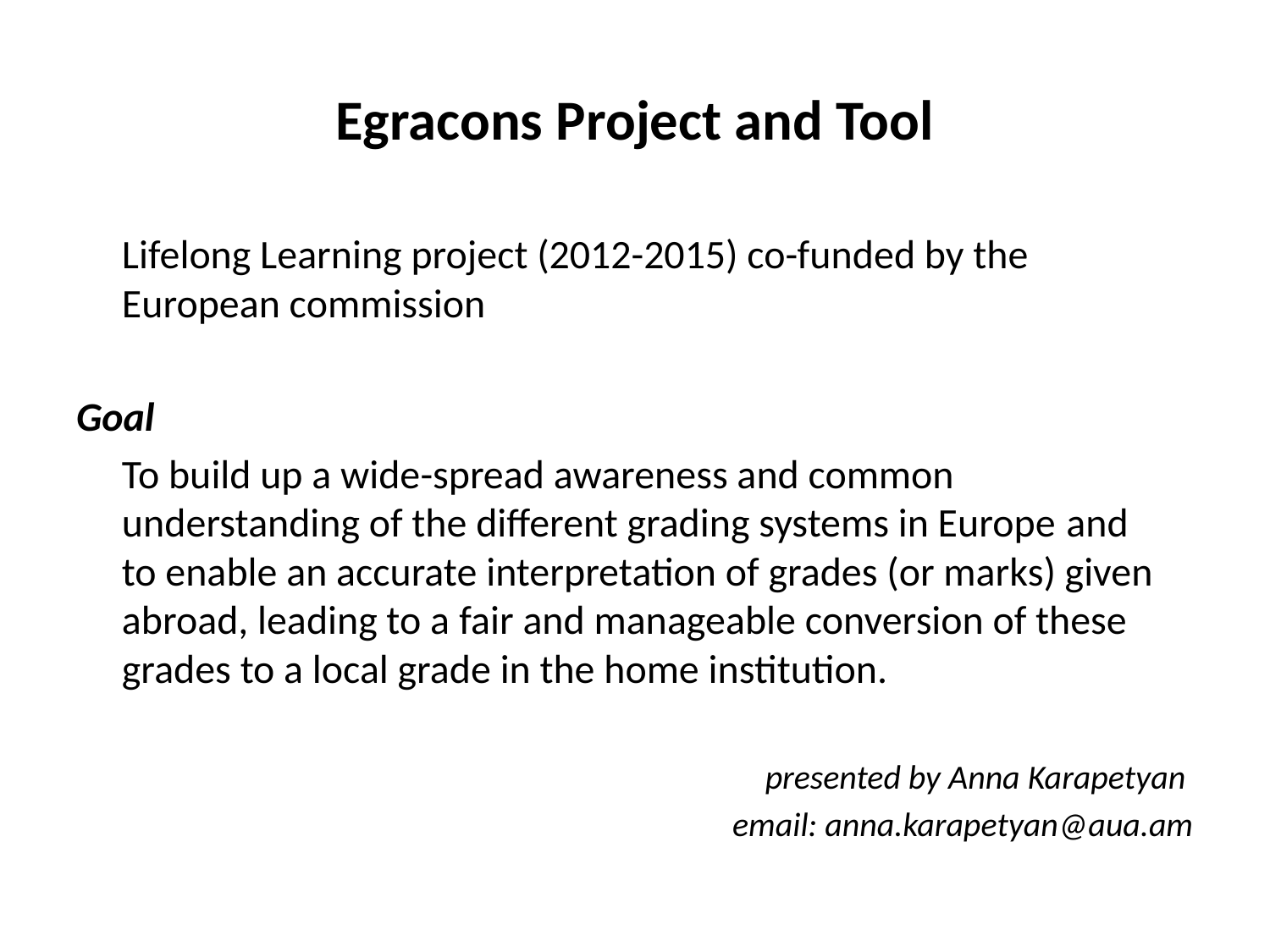

# Egracons Project and Tool
	Lifelong Learning project (2012-2015) co-funded by the European commission

Goal
	To build up a wide-spread awareness and common understanding of the different grading systems in Europe and to enable an accurate interpretation of grades (or marks) given abroad, leading to a fair and manageable conversion of these grades to a local grade in the home institution.

presented by Anna Karapetyan
email: anna.karapetyan@aua.am